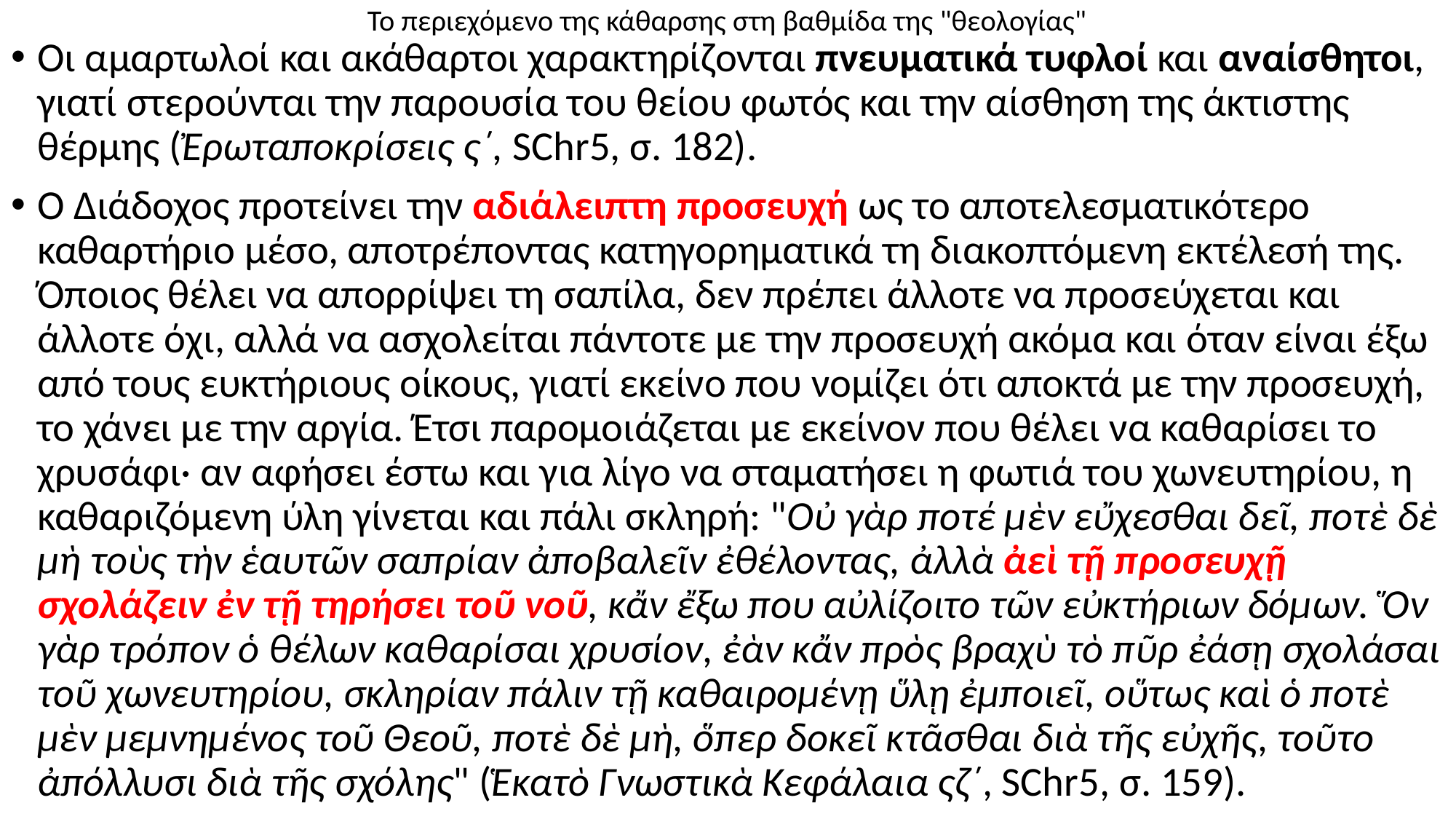

# Το περιεχόμενο της κάθαρσης στη βαθμίδα της "θεολογίας"
Οι αμαρτωλοί και ακάθαρτοι χαρακτηρίζονται πνευματικά τυφλοί και αναίσθητοι, γιατί στερούνται την παρουσία του θείου φωτός και την αίσθηση της άκτιστης θέρμης (Ἐρωταποκρίσεις ς΄, SChr5, σ. 182).
Ο Διάδοχος προτείνει την αδιάλειπτη προσευχή ως το αποτελεσματικότερο καθαρτήριο μέσο, αποτρέποντας κατηγορηματικά τη διακοπτόμενη εκτέλεσή της. Όποιος θέλει να απορρίψει τη σαπίλα, δεν πρέπει άλλοτε να προσεύχεται και άλλοτε όχι, αλλά να ασχολείται πάντοτε με την προσευχή ακόμα και όταν είναι έξω από τους ευκτήριους οίκους, γιατί εκείνο που νομίζει ότι αποκτά με την προσευχή, το χάνει με την αργία. Έτσι παρομοιάζεται με εκείνον που θέλει να καθαρίσει το χρυσάφι· αν αφήσει έστω και για λίγο να σταματήσει η φωτιά του χωνευτηρίου, η καθαριζόμενη ύλη γίνεται και πάλι σκληρή: "Οὐ γὰρ ποτέ μὲν εὔχεσθαι δεῖ, ποτὲ δὲ μὴ τοὺς τὴν ἑαυτῶν σαπρίαν ἀποβαλεῖν ἐθέλοντας, ἀλλὰ ἀεὶ τῇ προσευχῇ σχολάζειν ἐν τῇ τηρήσει τοῦ νοῦ, κἄν ἔξω που αὐλίζοιτο τῶν εὐκτήριων δόμων. Ὅν γὰρ τρόπον ὁ θέλων καθαρίσαι χρυσίον, ἐὰν κἄν πρὸς βραχὺ τὸ πῦρ ἐάσῃ σχολάσαι τοῦ χωνευτηρίου, σκληρίαν πάλιν τῇ καθαιρομένῃ ὕλῃ ἐμποιεῖ, οὕτως καὶ ὁ ποτὲ μὲν μεμνημένος τοῦ Θεοῦ, ποτὲ δὲ μὴ, ὅπερ δοκεῖ κτᾶσθαι διὰ τῆς εὐχῆς, τοῦτο ἀπόλλυσι διὰ τῆς σχόλης" (Ἑκατὸ Γνωστικὰ Κεφάλαια ςζ΄, SChr5, σ. 159).